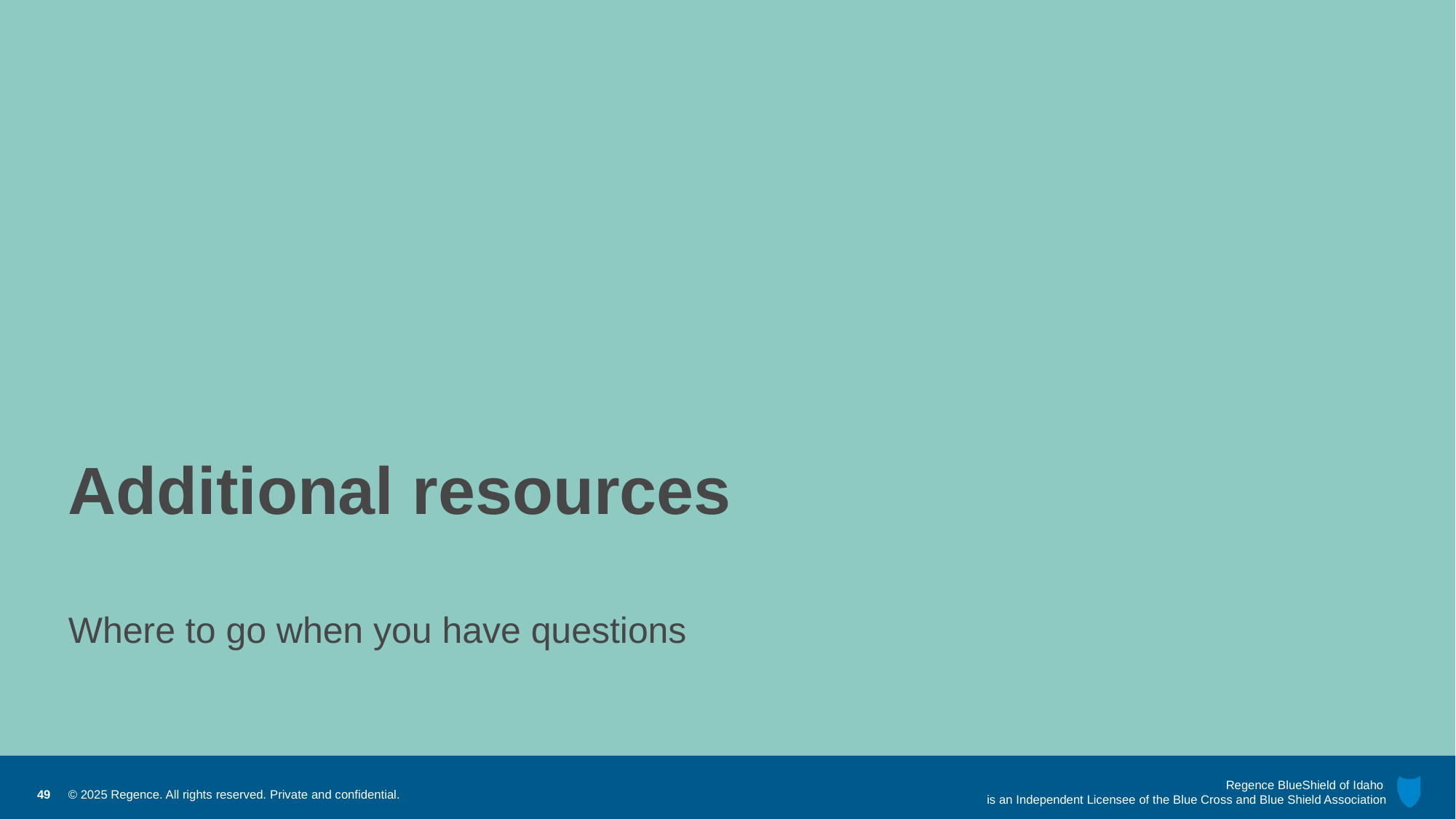

# Additional resources
Where to go when you have questions
49